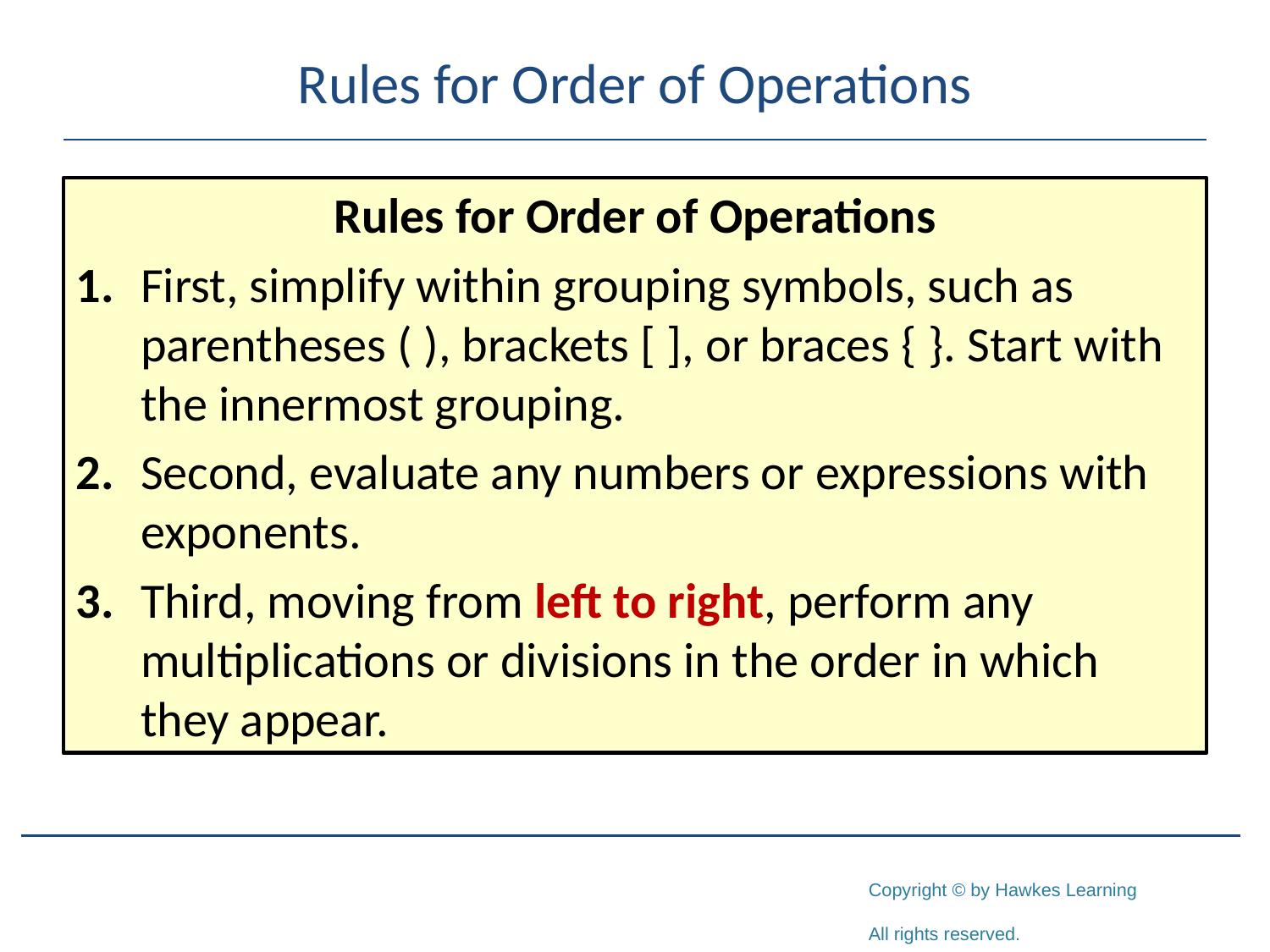

# Rules for Order of Operations
Rules for Order of Operations
1. 	First, simplify within grouping symbols, such as parentheses ( ), brackets [ ], or braces { }. Start with the innermost grouping.
2. 	Second, evaluate any numbers or expressions with exponents.
3. 	Third, moving from left to right, perform any multiplications or divisions in the order in which they appear.